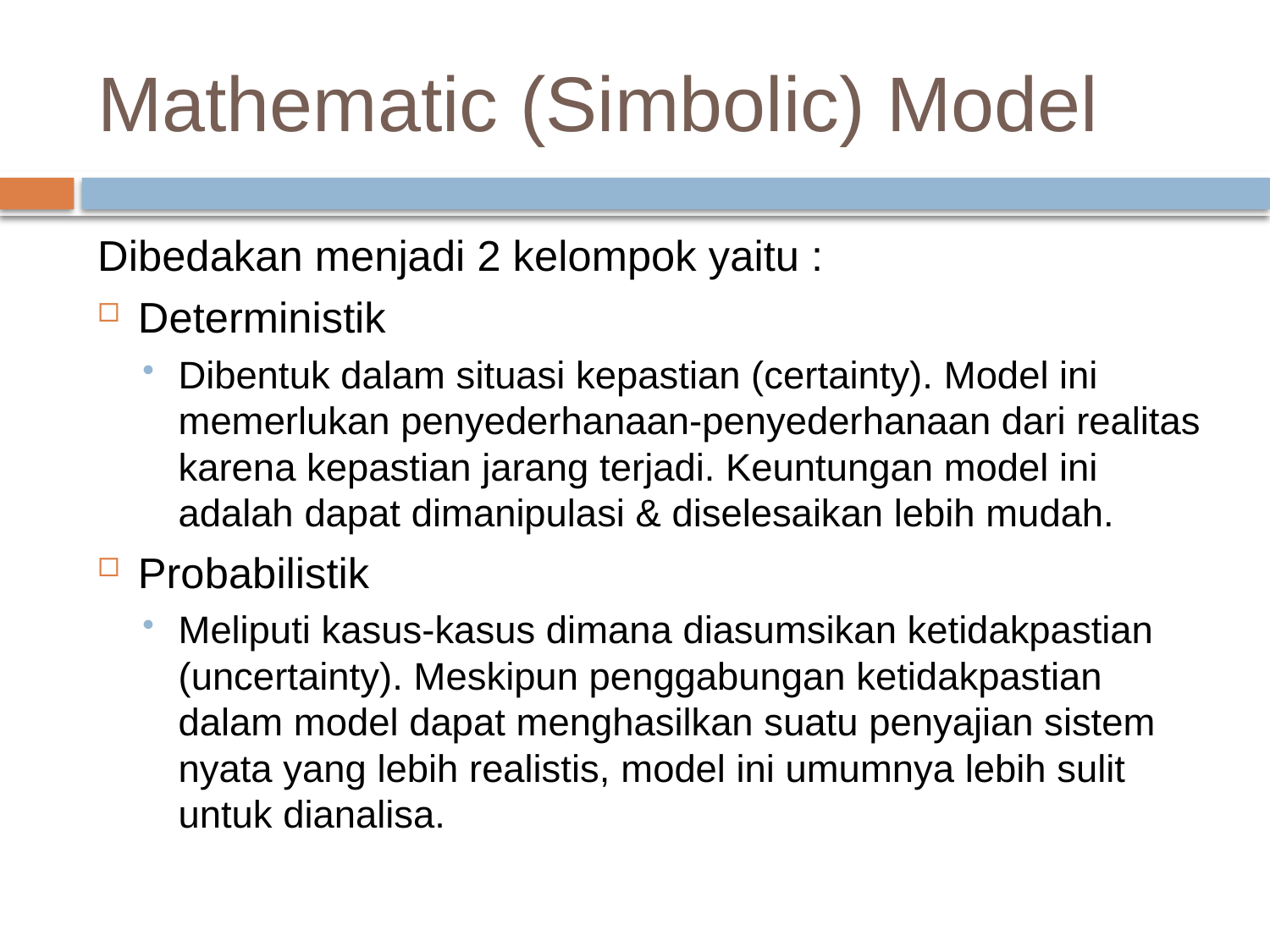

# Mathematic (Simbolic) Model
Dibedakan menjadi 2 kelompok yaitu :
Deterministik
Dibentuk dalam situasi kepastian (certainty). Model ini memerlukan penyederhanaan-penyederhanaan dari realitas karena kepastian jarang terjadi. Keuntungan model ini adalah dapat dimanipulasi & diselesaikan lebih mudah.
Probabilistik
Meliputi kasus-kasus dimana diasumsikan ketidakpastian (uncertainty). Meskipun penggabungan ketidakpastian dalam model dapat menghasilkan suatu penyajian sistem nyata yang lebih realistis, model ini umumnya lebih sulit untuk dianalisa.